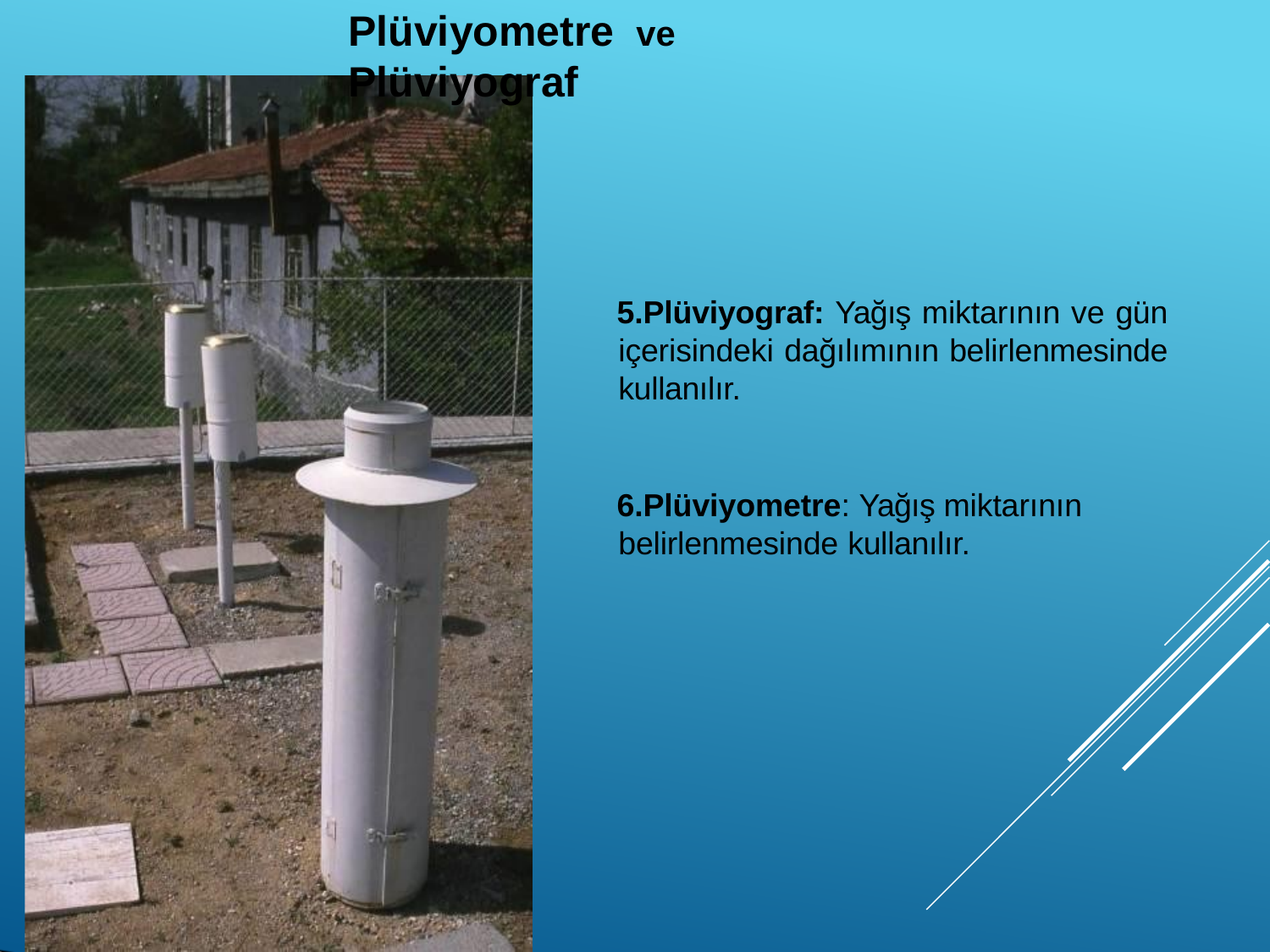

# Plüviyometre	ve	Plüviyograf

Plüviyograf: Yağış miktarının ve gün  içerisindeki dağılımının belirlenmesinde  kullanılır.

Plüviyometre: Yağış miktarının  belirlenmesinde kullanılır.